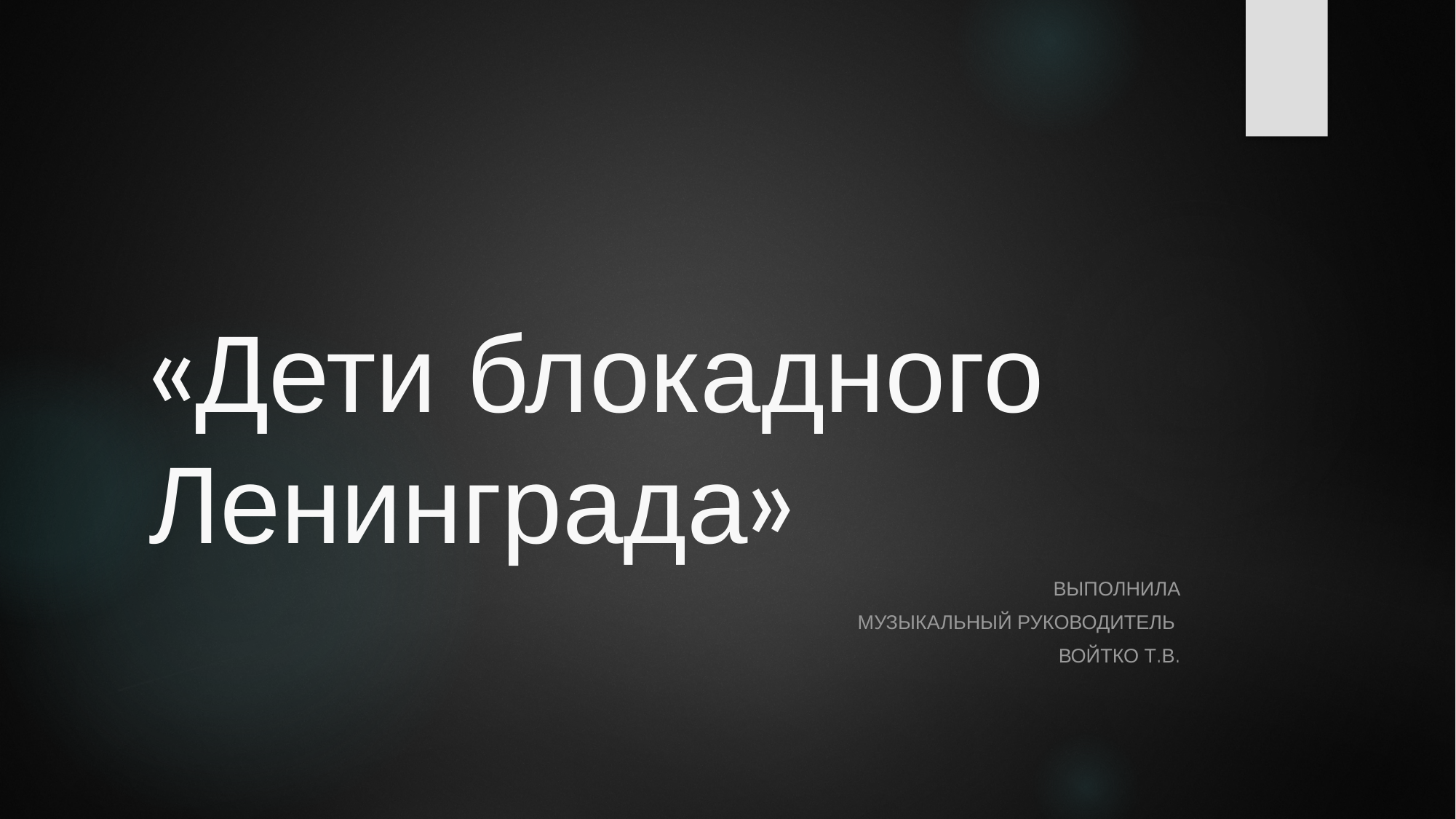

# «Дети блокадного Ленинграда»
Выполнила
музыкальный руководитель
Войтко Т.В.